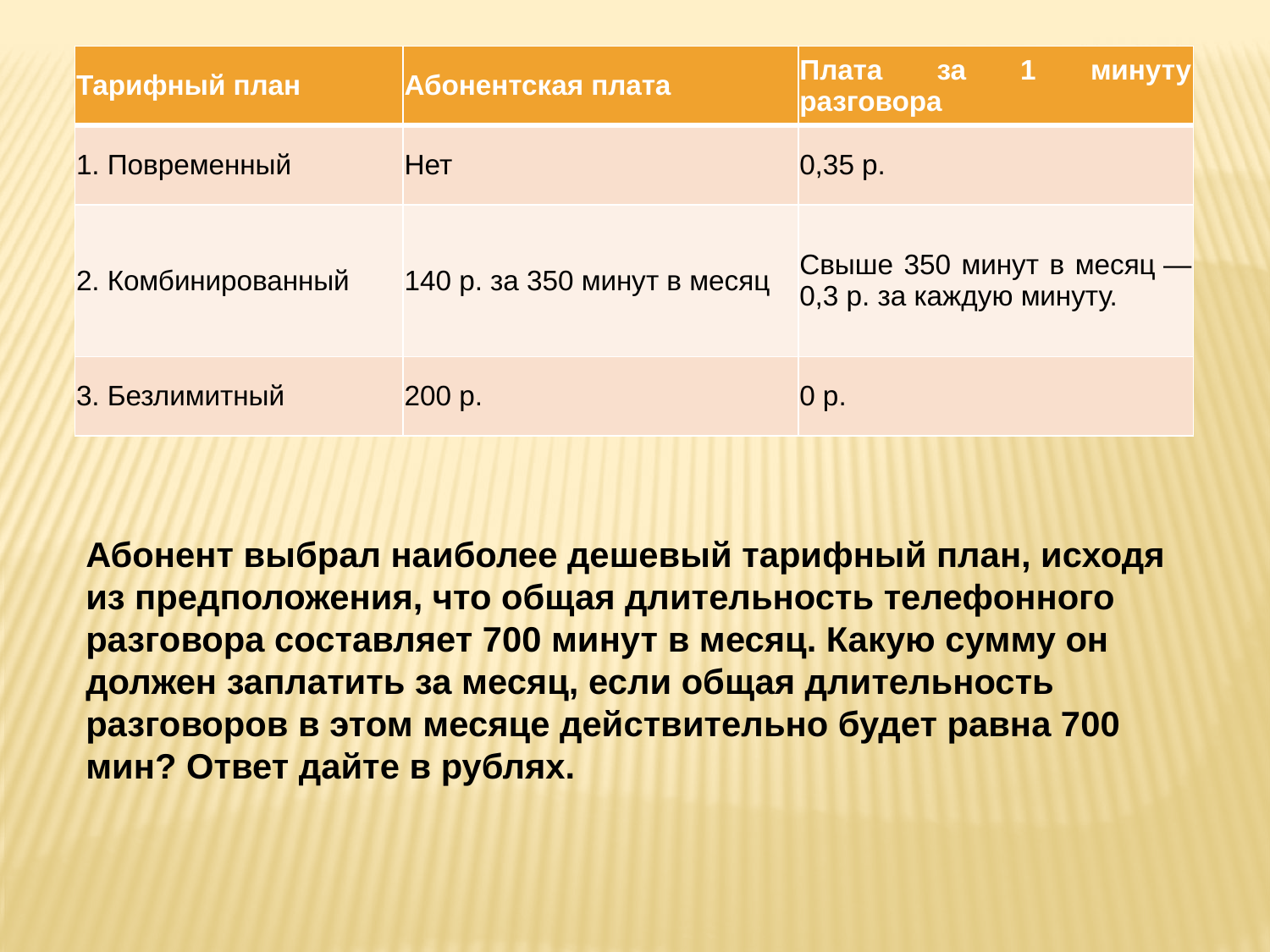

| Тарифный план | Абонентская плата | Плата за 1 минуту разговора |
| --- | --- | --- |
| 1. Повременный | Нет | 0,35 р. |
| 2. Комбинированный | 140 р. за 350 минут в месяц | Свыше 350 минут в месяц — 0,3 р. за каждую минуту. |
| 3. Безлимитный | 200 р. | 0 р. |
Абонент выбрал наиболее дешевый тарифный план, исходя из предположения, что общая длительность телефонного разговора составляет 700 минут в месяц. Какую сумму он должен заплатить за месяц, если общая длительность разговоров в этом месяце действительно будет равна 700 мин? Ответ дайте в рублях.